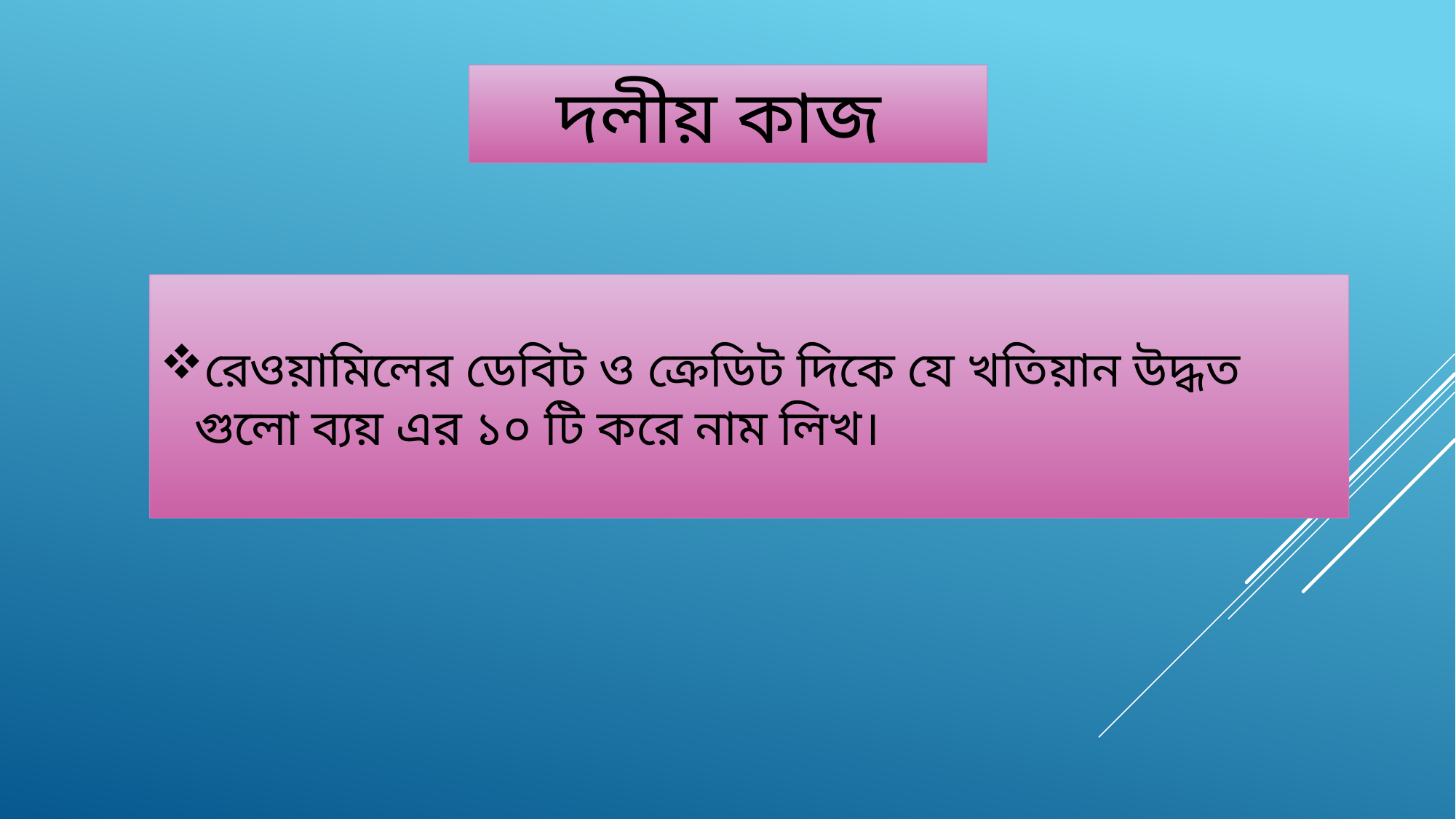

দলীয় কাজ

রেওয়ামিলের ডেবিট ও ক্রেডিট দিকে যে খতিয়ান উদ্ধত গুলো ব্যয় এর ১০ টি করে নাম লিখ।